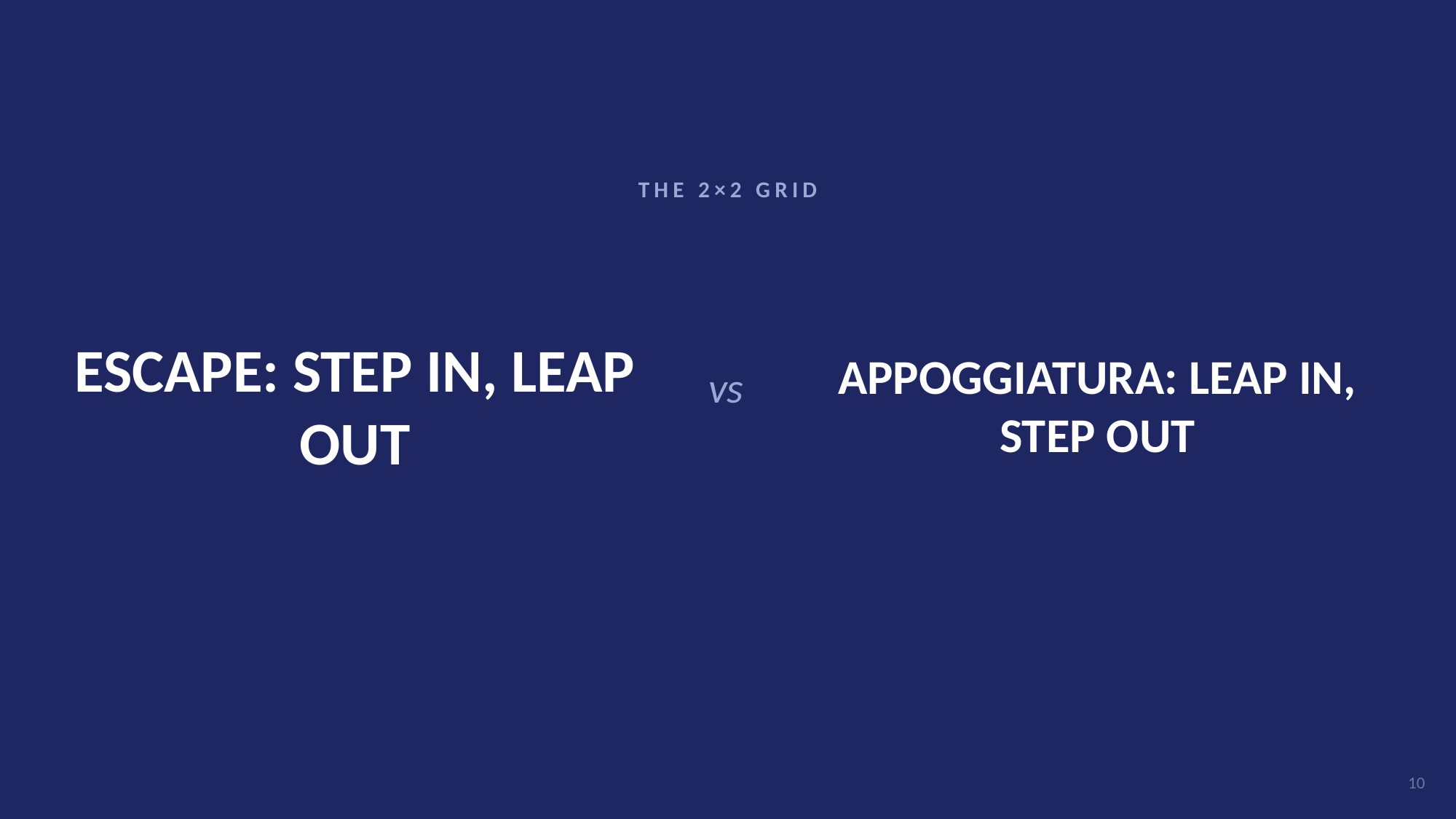

THE 2×2 GRID
# ESCAPE: STEP IN, LEAP OUT
APPOGGIATURA: LEAP IN, STEP OUT
vs
10